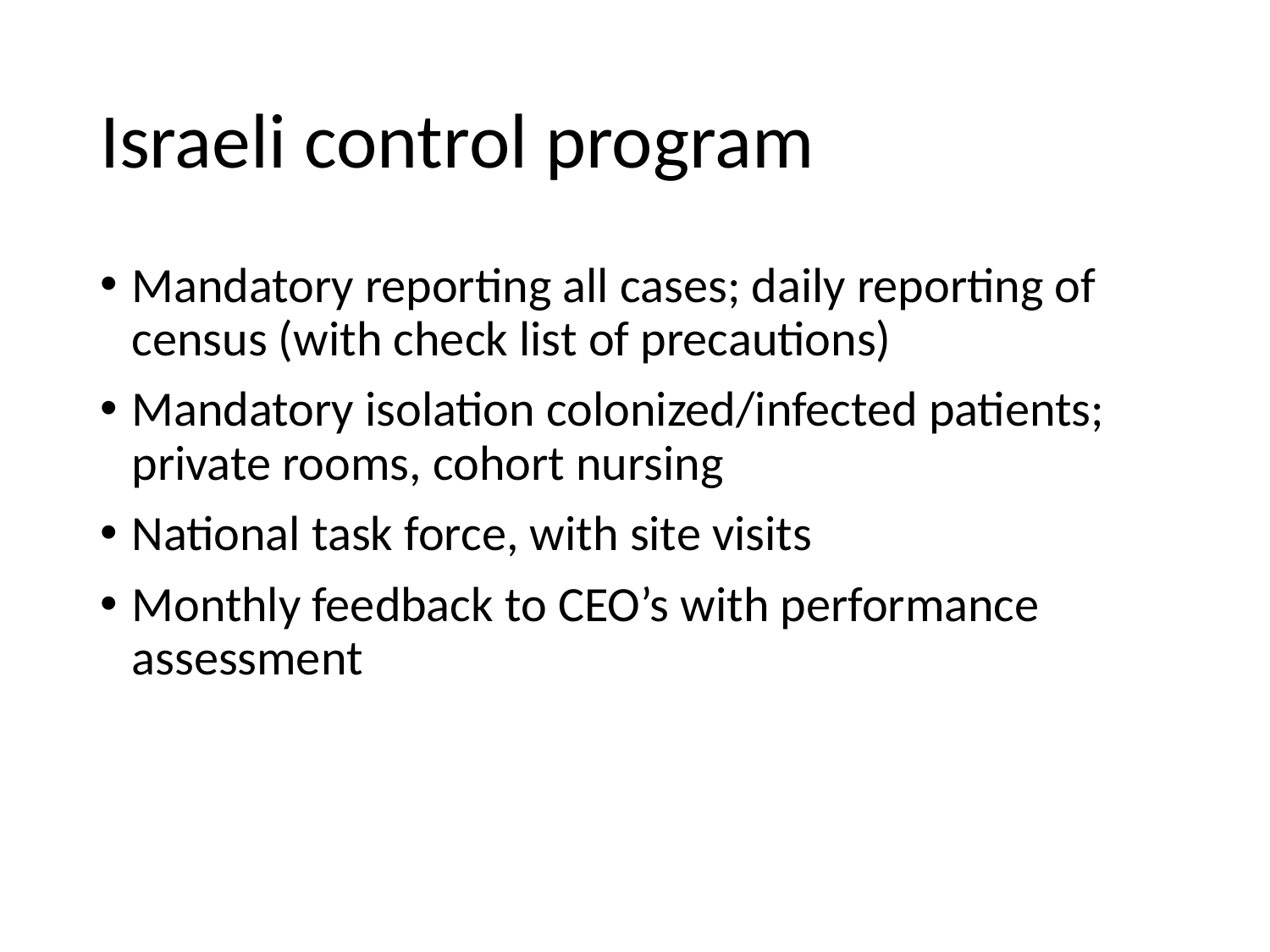

# Israeli control program
Mandatory reporting all cases; daily reporting of census (with check list of precautions)
Mandatory isolation colonized/infected patients; private rooms, cohort nursing
National task force, with site visits
Monthly feedback to CEO’s with performance assessment